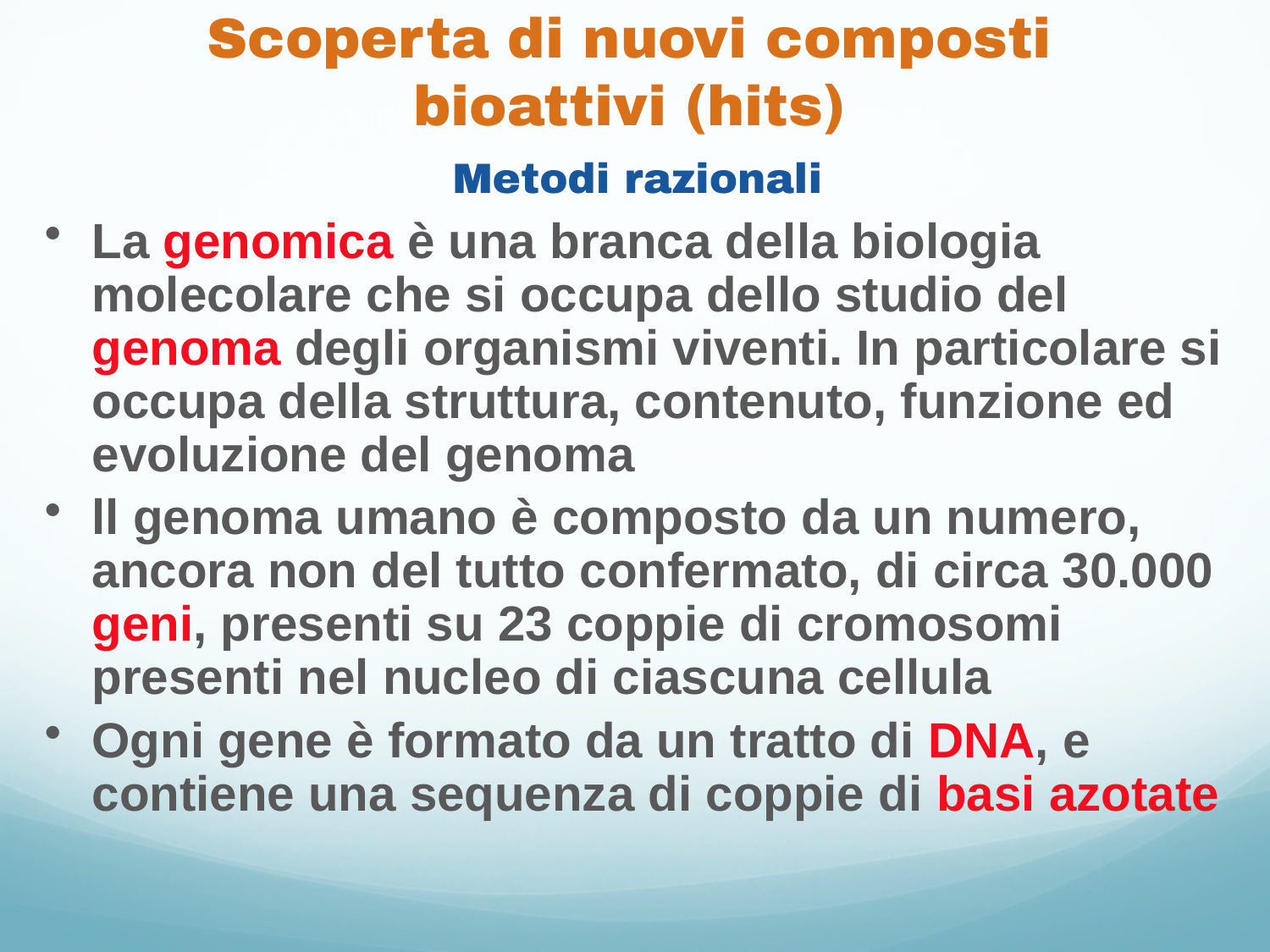

Scoperta di nuovi composti bioattivi (hits)
 Metodi razionali
La genomica è una branca della biologia molecolare che si occupa dello studio del genoma degli organismi viventi. In particolare si occupa della struttura, contenuto, funzione ed evoluzione del genoma
ll genoma umano è composto da un numero, ancora non del tutto confermato, di circa 30.000 geni, presenti su 23 coppie di cromosomi presenti nel nucleo di ciascuna cellula
Ogni gene è formato da un tratto di DNA, e contiene una sequenza di coppie di basi azotate